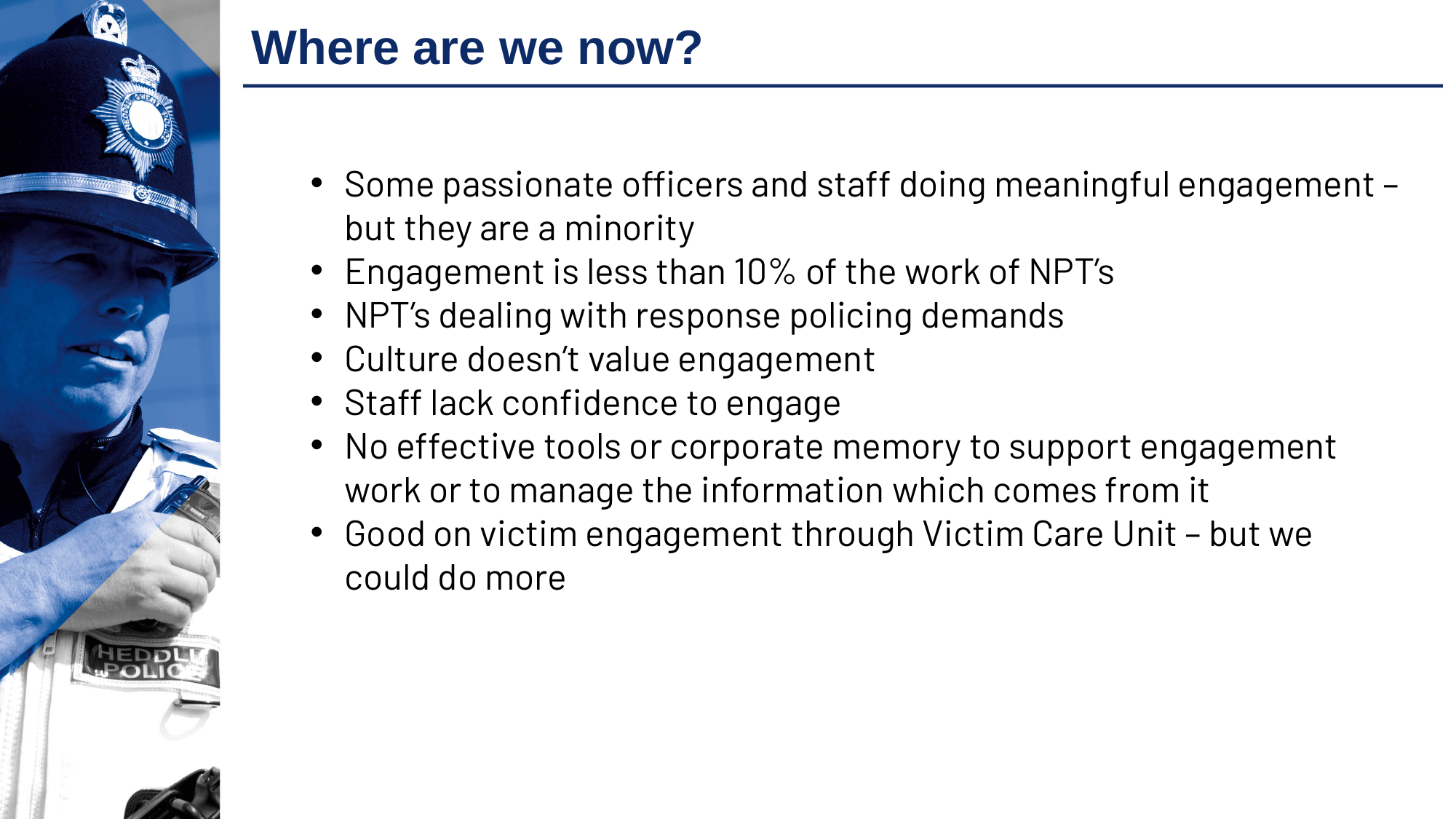

# Where are we now?
Some passionate officers and staff doing meaningful engagement – but they are a minority
Engagement is less than 10% of the work of NPT’s
NPT’s dealing with response policing demands
Culture doesn’t value engagement
Staff lack confidence to engage
No effective tools or corporate memory to support engagement work or to manage the information which comes from it
Good on victim engagement through Victim Care Unit – but we could do more